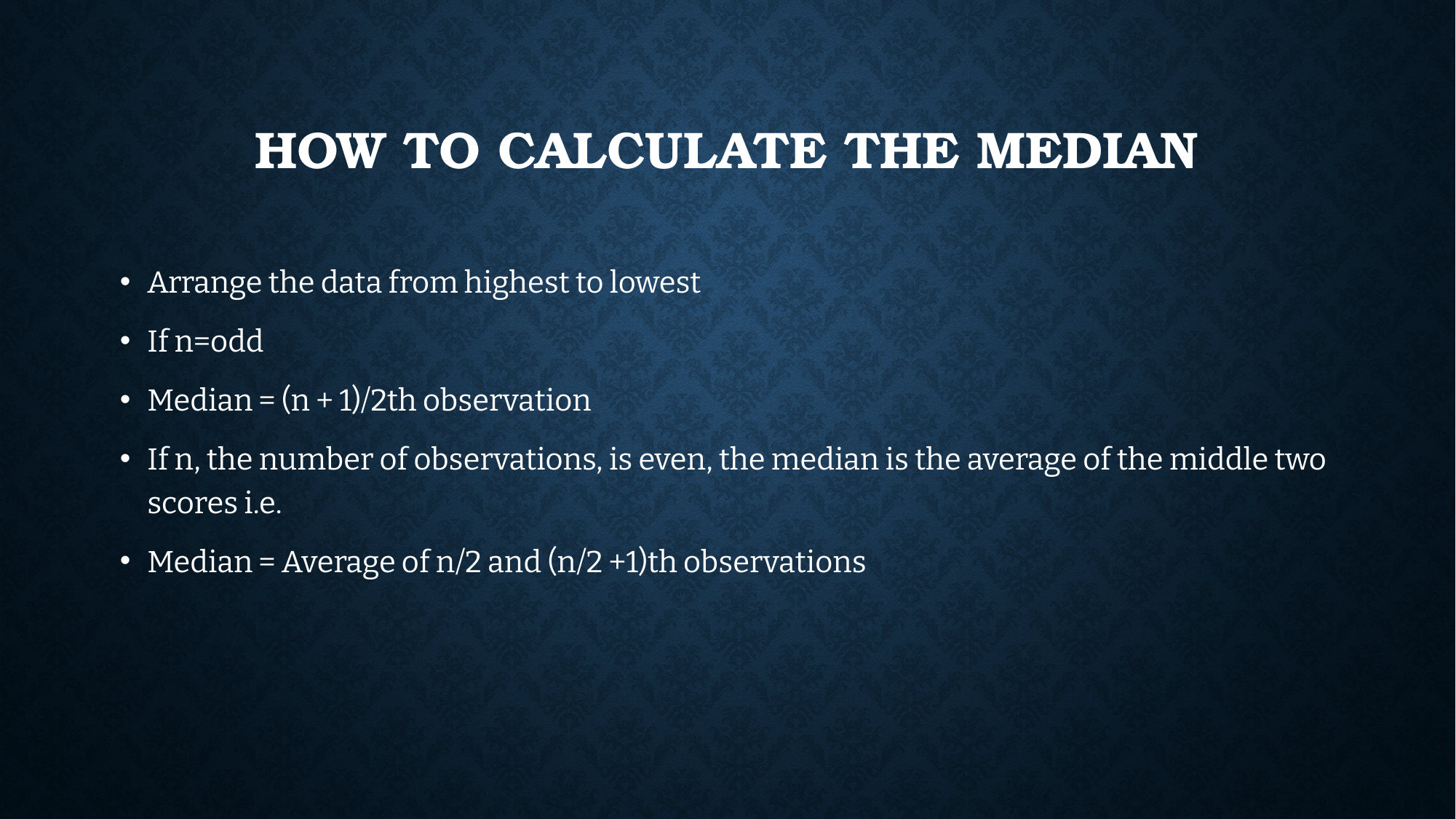

# How To Calculate the Median
Arrange the data from highest to lowest
If n=odd
Median = (n + 1)/2th observation
If n, the number of observations, is even, the median is the average of the middle two scores i.e.
Median = Average of n/2 and (n/2 +1)th observations